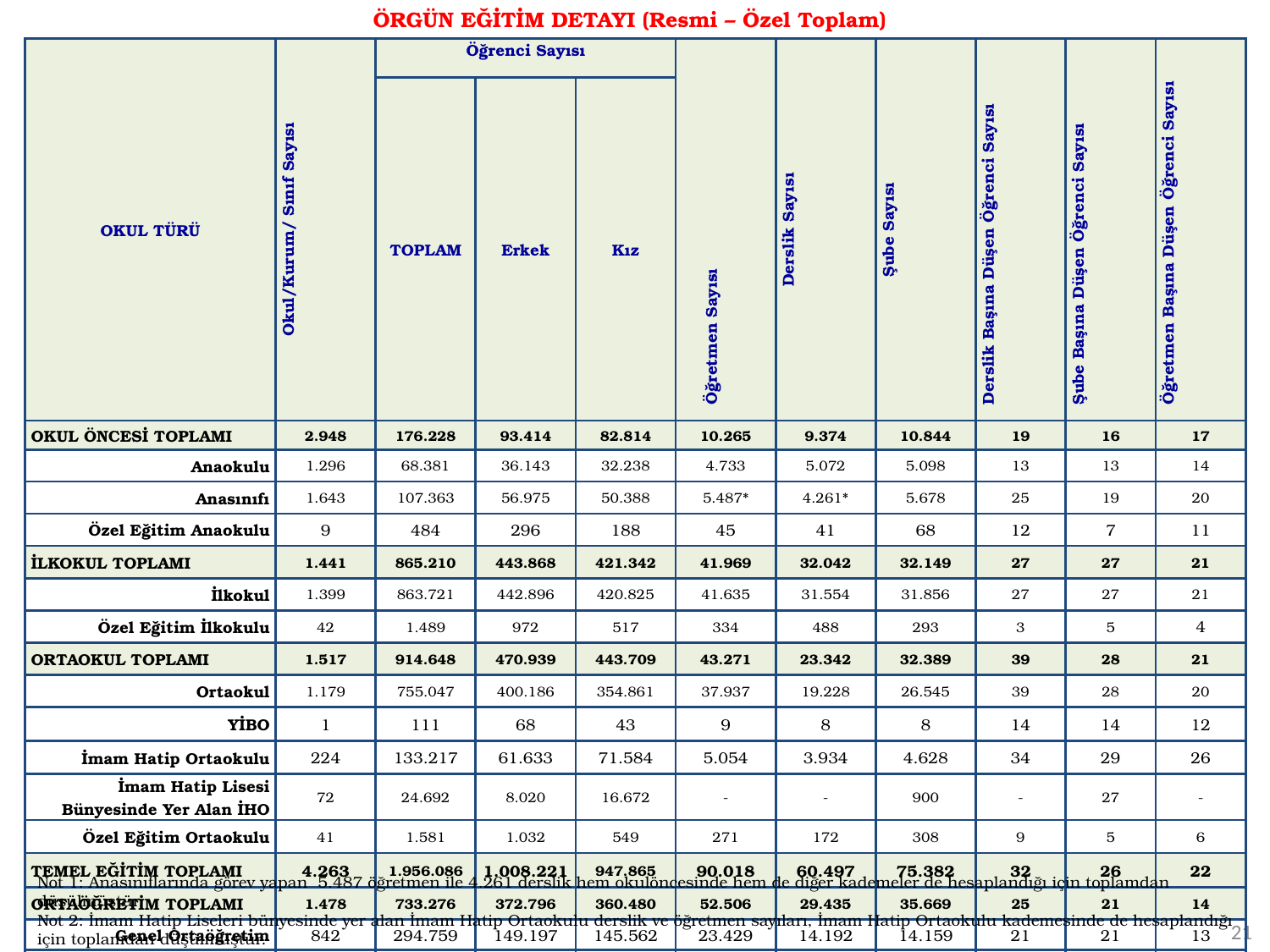

ÖRGÜN EĞİTİM DETAYI (Resmi – Özel Toplam)
| OKUL TÜRÜ | Okul/Kurum/ Sınıf Sayısı | Öğrenci Sayısı |  |  | Öğretmen Sayısı | Derslik Sayısı | Şube Sayısı | Derslik Başına Düşen Öğrenci Sayısı | Şube Başına Düşen Öğrenci Sayısı | Öğretmen Başına Düşen Öğrenci Sayısı |
| --- | --- | --- | --- | --- | --- | --- | --- | --- | --- | --- |
|  |  | TOPLAM | Erkek | Kız |  |  |  |  |  |  |
| OKUL ÖNCESİ TOPLAMI | 2.948 | 176.228 | 93.414 | 82.814 | 10.265 | 9.374 | 10.844 | 19 | 16 | 17 |
| Anaokulu | 1.296 | 68.381 | 36.143 | 32.238 | 4.733 | 5.072 | 5.098 | 13 | 13 | 14 |
| Anasınıfı | 1.643 | 107.363 | 56.975 | 50.388 | 5.487\* | 4.261\* | 5.678 | 25 | 19 | 20 |
| Özel Eğitim Anaokulu | 9 | 484 | 296 | 188 | 45 | 41 | 68 | 12 | 7 | 11 |
| İLKOKUL TOPLAMI | 1.441 | 865.210 | 443.868 | 421.342 | 41.969 | 32.042 | 32.149 | 27 | 27 | 21 |
| İlkokul | 1.399 | 863.721 | 442.896 | 420.825 | 41.635 | 31.554 | 31.856 | 27 | 27 | 21 |
| Özel Eğitim İlkokulu | 42 | 1.489 | 972 | 517 | 334 | 488 | 293 | 3 | 5 | 4 |
| ORTAOKUL TOPLAMI | 1.517 | 914.648 | 470.939 | 443.709 | 43.271 | 23.342 | 32.389 | 39 | 28 | 21 |
| Ortaokul | 1.179 | 755.047 | 400.186 | 354.861 | 37.937 | 19.228 | 26.545 | 39 | 28 | 20 |
| YİBO | 1 | 111 | 68 | 43 | 9 | 8 | 8 | 14 | 14 | 12 |
| İmam Hatip Ortaokulu | 224 | 133.217 | 61.633 | 71.584 | 5.054 | 3.934 | 4.628 | 34 | 29 | 26 |
| İmam Hatip Lisesi Bünyesinde Yer Alan İHO | 72 | 24.692 | 8.020 | 16.672 | - | - | 900 | - | 27 | - |
| Özel Eğitim Ortaokulu | 41 | 1.581 | 1.032 | 549 | 271 | 172 | 308 | 9 | 5 | 6 |
| TEMEL EĞİTİM TOPLAMI | 4.263 | 1.956.086 | 1.008.221 | 947.865 | 90.018 | 60.497 | 75.382 | 32 | 26 | 22 |
| ORTAÖĞRETİM TOPLAMI | 1.478 | 733.276 | 372.796 | 360.480 | 52.506 | 29.435 | 35.669 | 25 | 21 | 14 |
| Genel Ortaöğretim | 842 | 294.759 | 149.197 | 145.562 | 23.429 | 14.192 | 14.159 | 21 | 21 | 13 |
| Mesleki ve Teknik Ortaöğretim | 400 | 335.038 | 178.801 | 156.237 | 21.110 | 9.292 | 15.719 | 36 | 21 | 16 |
| Din Öğretimi Genel Müdürlüğü (İHL) | 180 | 98.411 | 41.475 | 56.936 | 7.148 | 5.303 | 5.112 | 19 | 19 | 14 |
| Özel Eğitim Lisesi | 56 | 5.068 | 3.323 | 1.745 | 819 | 648 | 679 | 8 | 7 | 6 |
| ÖRGÜN EĞİTİM TOPLAMI | 5.741 | 2.689.362 | 1.381.017 | 1.308.345 | 142.524 | 89.932 | 111.051 | 30 | 24 | 19 |
Not 1: Anasınıflarında görev yapan  5.487 öğretmen ile 4.261 derslik hem okulöncesinde hem de diğer kademeler de hesaplandığı için toplamdan düşülmüştür.
Not 2: İmam Hatip Liseleri bünyesinde yer alan İmam Hatip Ortaokulu derslik ve öğretmen sayıları, İmam Hatip Ortaokulu kademesinde de hesaplandığı için toplamdan düşülmüştür.

21